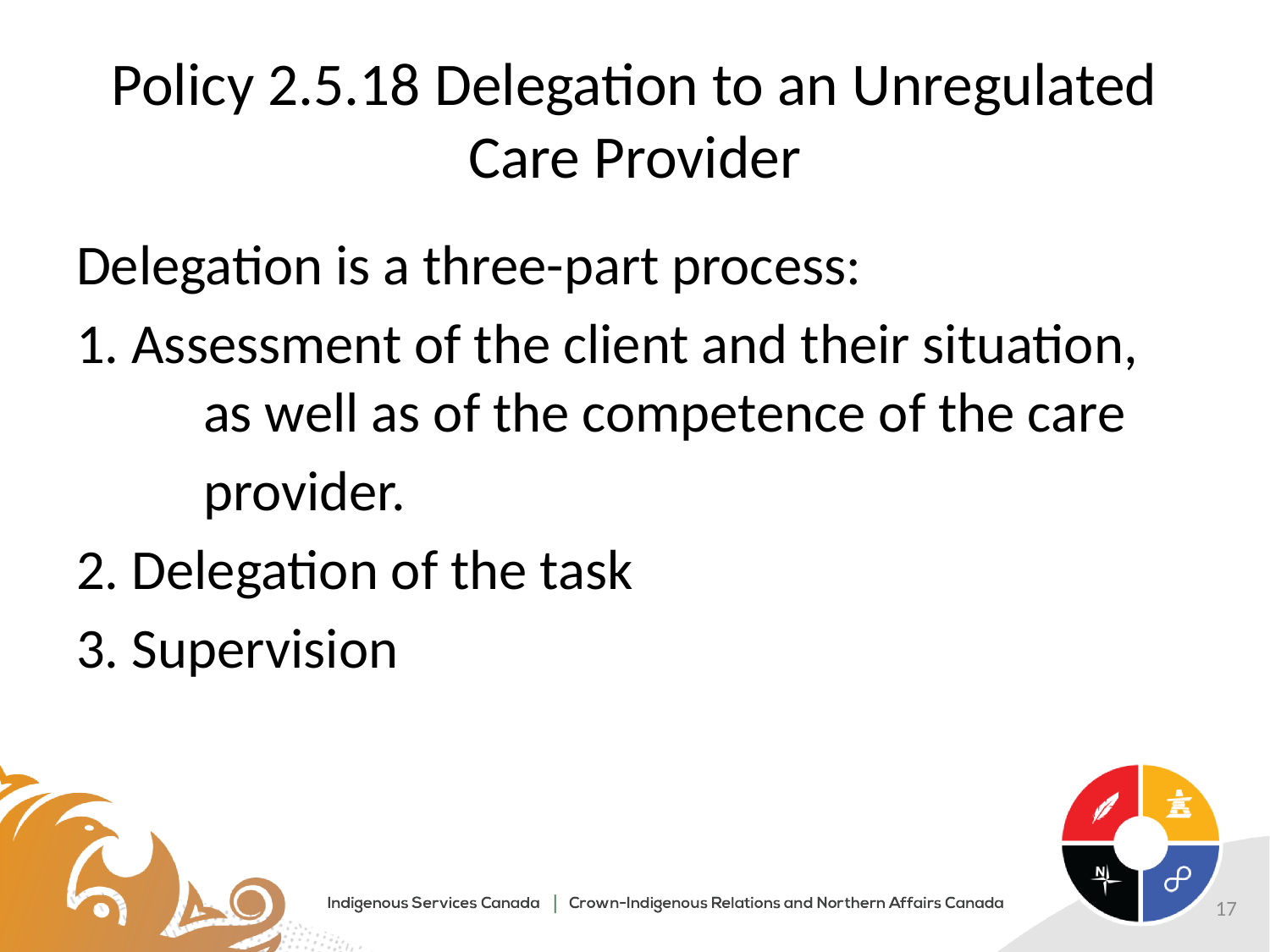

# Policy 2.5.18 Delegation to an Unregulated Care Provider
Delegation is a three-part process:
1. Assessment of the client and their situation, 	as well as of the competence of the care
	provider.
2. Delegation of the task
3. Supervision
17